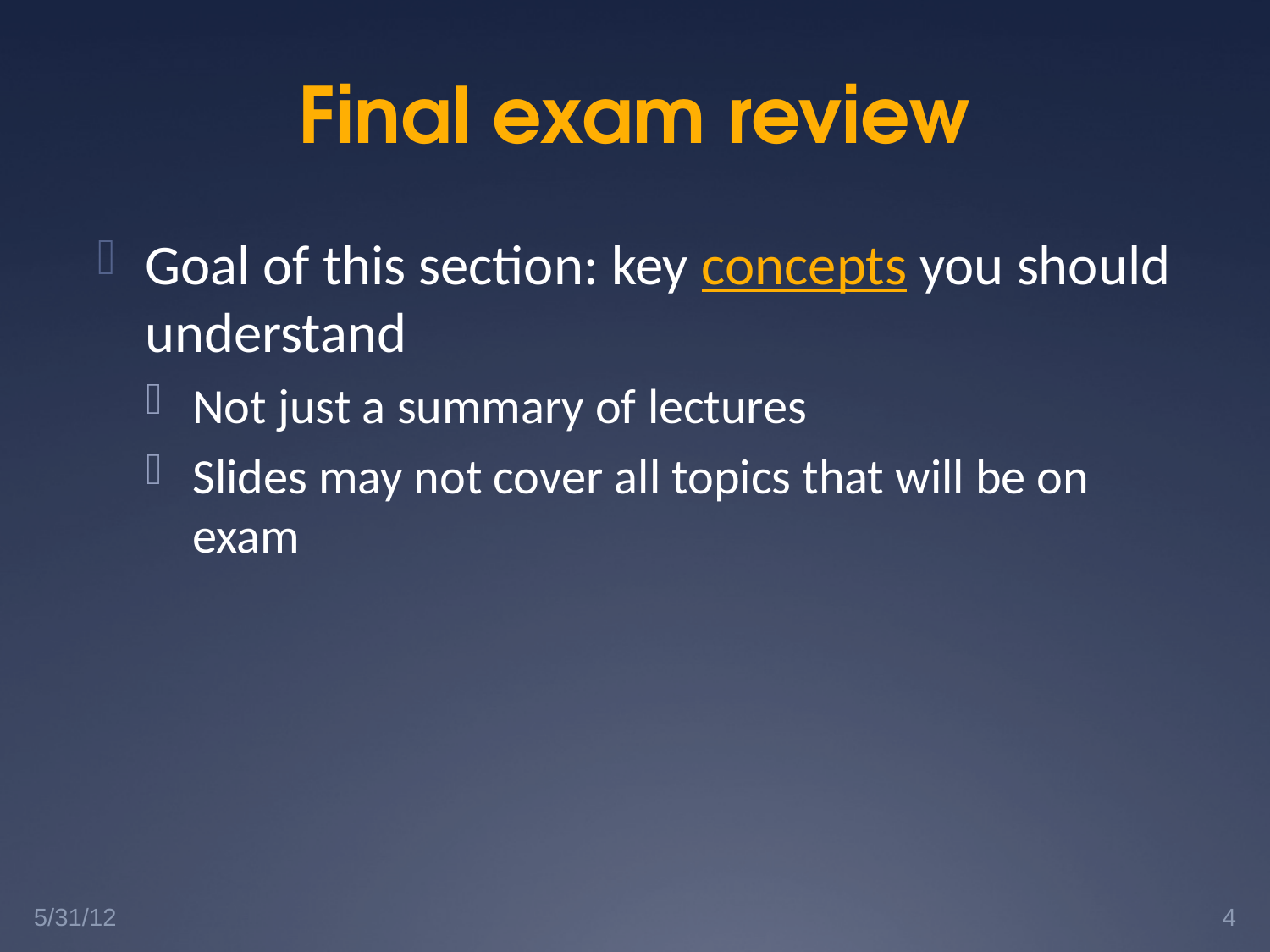

# Final exam review
Goal of this section: key concepts you should understand
Not just a summary of lectures
Slides may not cover all topics that will be on exam
5/31/12
4